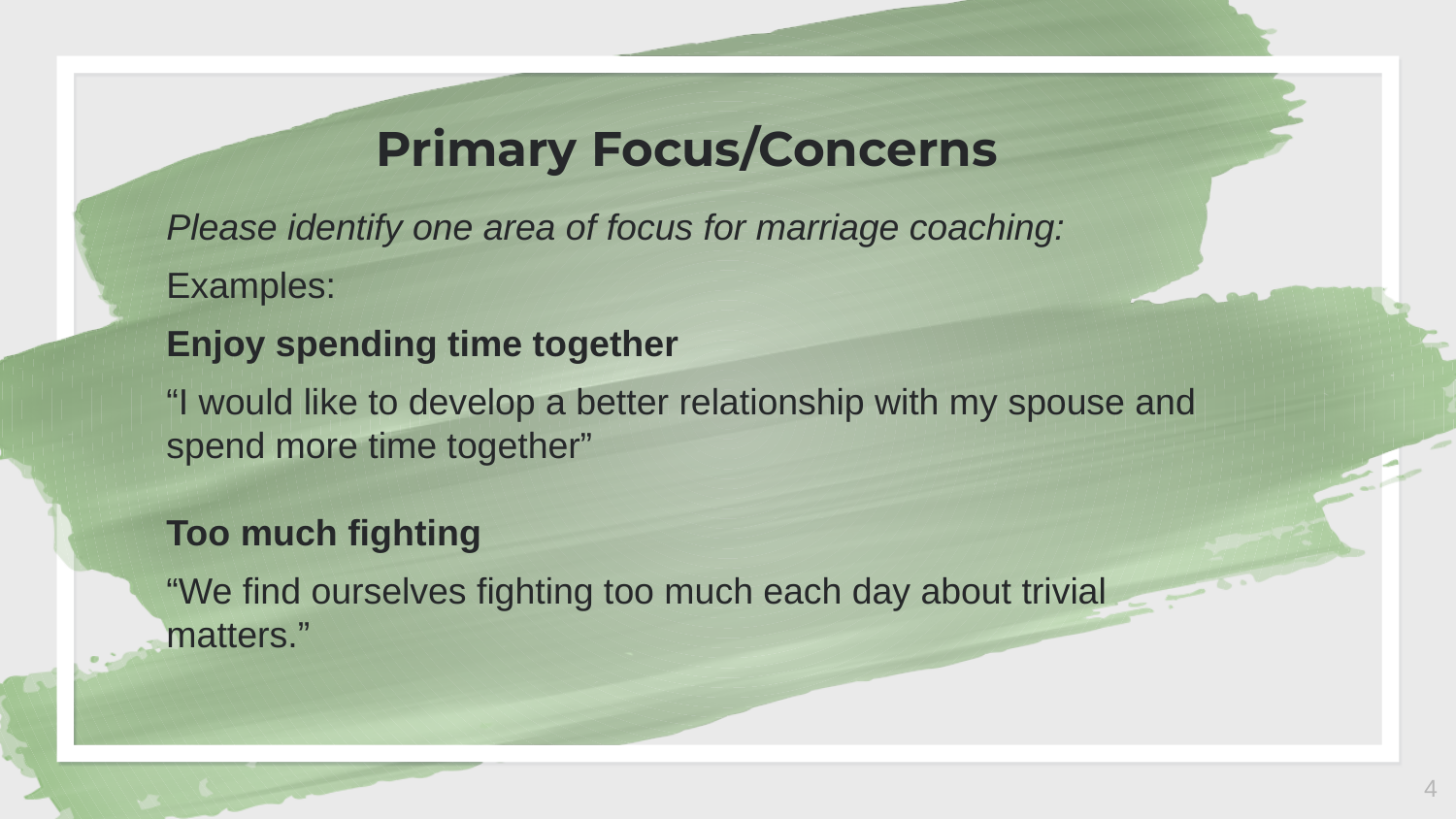

Primary Focus/Concerns

Please identify one area of focus for marriage coaching:

Examples:

Enjoy spending time together

“I would like to develop a better relationship with my spouse and spend more time together”

Too much fighting

“We find ourselves fighting too much each day about trivial matters.”

4